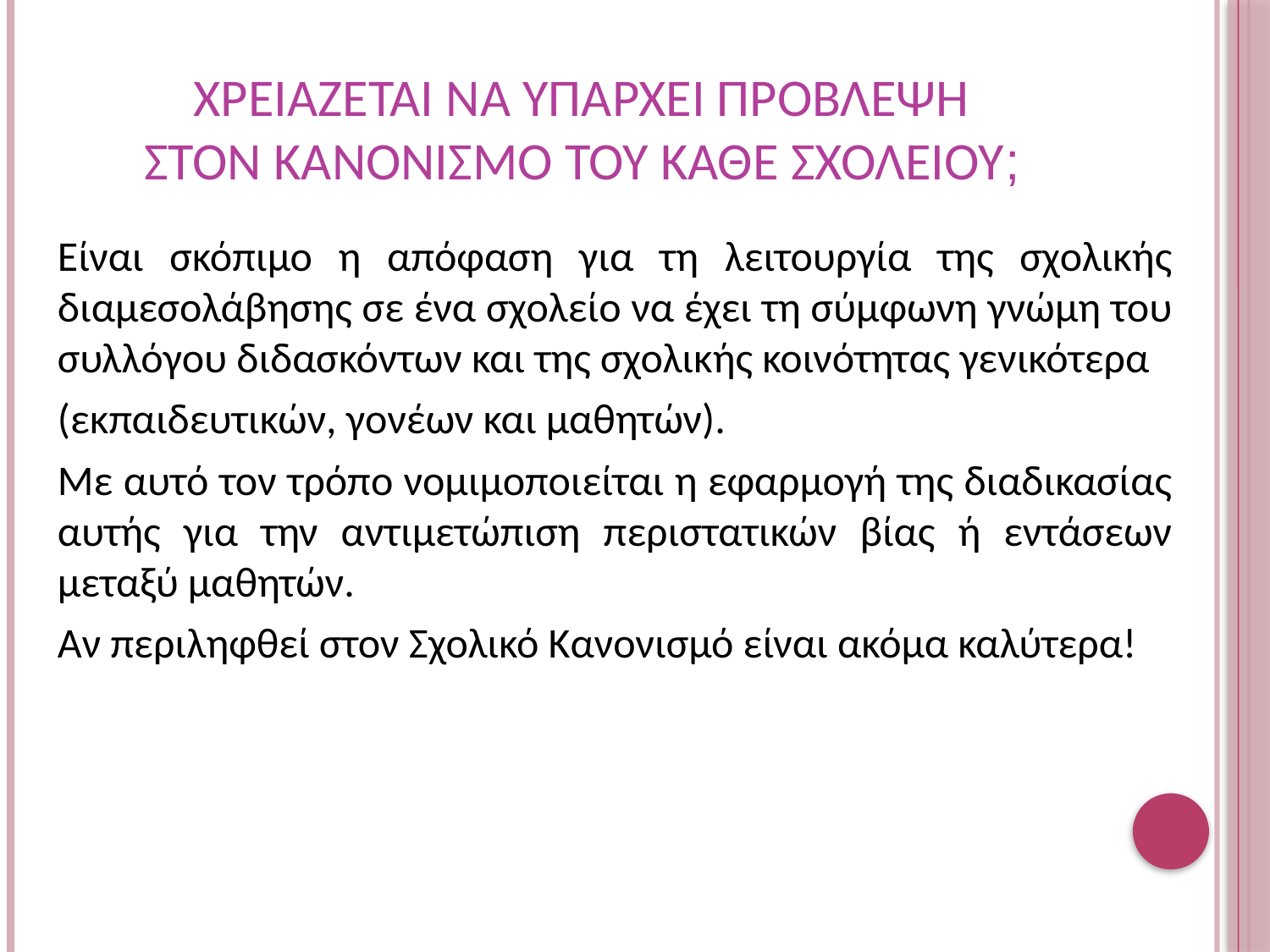

# ΧΡΕΙΑΖΕΤΑΙ ΝΑ ΥΠΑΡΧΕΙ ΠΡΟΒΛΕΨΗ ΣΤΟΝ ΚΑΝΟΝΙΣΜΟ ΤΟΥ ΚΑΘΕ ΣΧΟΛΕΙΟΥ;
Είναι σκόπιμο η απόφαση για τη λειτουργία της σχολικής διαμεσολάβησης σε ένα σχολείο να έχει τη σύμφωνη γνώμη του συλλόγου διδασκόντων και της σχολικής κοινότητας γενικότερα
(εκπαιδευτικών, γονέων και μαθητών).
Με αυτό τον τρόπο νομιμοποιείται η εφαρμογή της διαδικασίας αυτής για την αντιμετώπιση περιστατικών βίας ή εντάσεων μεταξύ μαθητών.
Αν περιληφθεί στον Σχολικό Κανονισμό είναι ακόμα καλύτερα!